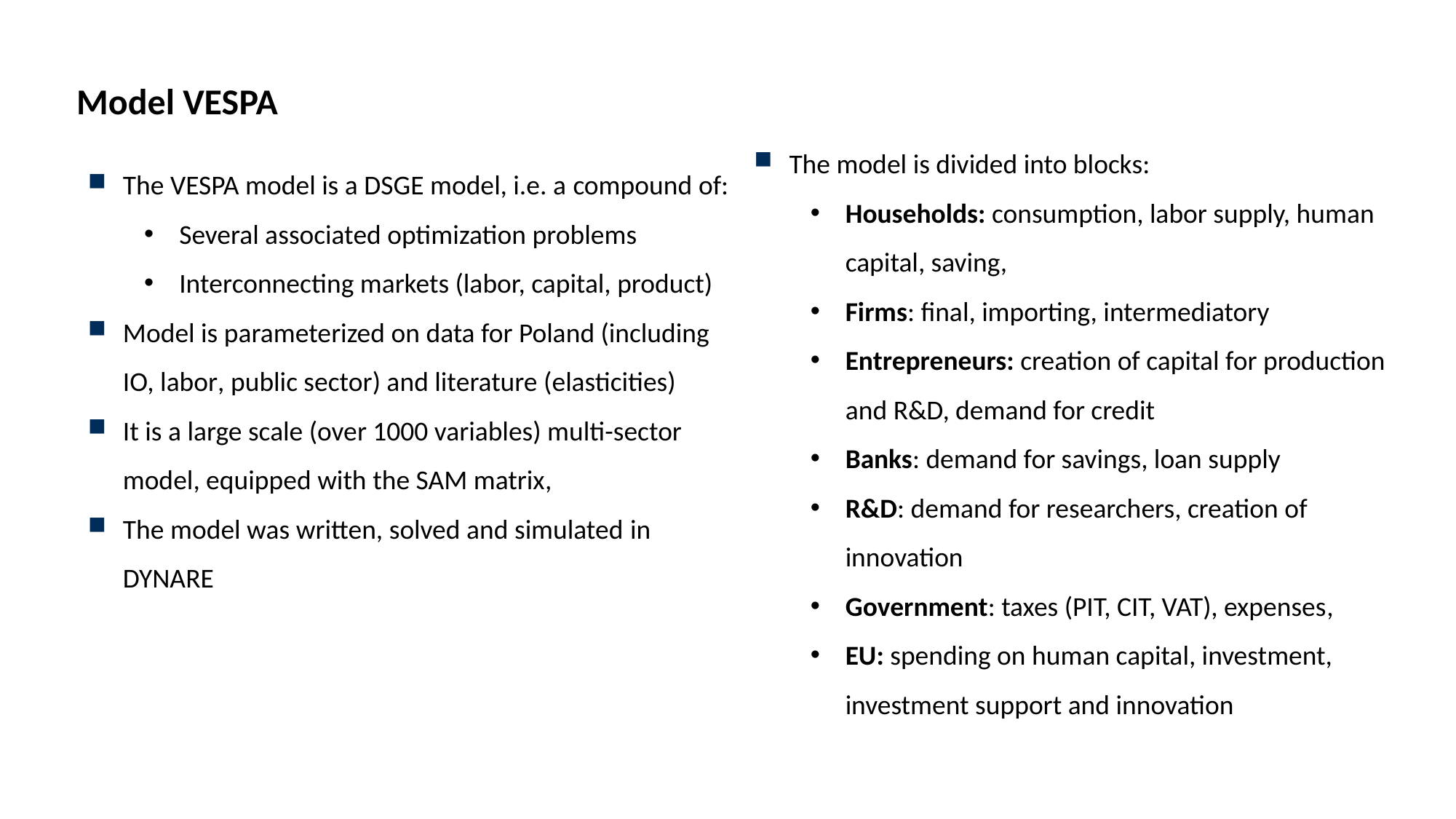

# Model VESPA
The model is divided into blocks:
Households: consumption, labor supply, human capital, saving,
Firms: final, importing, intermediatory
Entrepreneurs: creation of capital for production and R&D, demand for credit
Banks: demand for savings, loan supply
R&D: demand for researchers, creation of innovation
Government: taxes (PIT, CIT, VAT), expenses,
EU: spending on human capital, investment, investment support and innovation
The VESPA model is a DSGE model, i.e. a compound of:
Several associated optimization problems
Interconnecting markets (labor, capital, product)
Model is parameterized on data for Poland (including IO, labor, public sector) and literature (elasticities)
It is a large scale (over 1000 variables) multi-sector model, equipped with the SAM matrix,
The model was written, solved and simulated in DYNARE